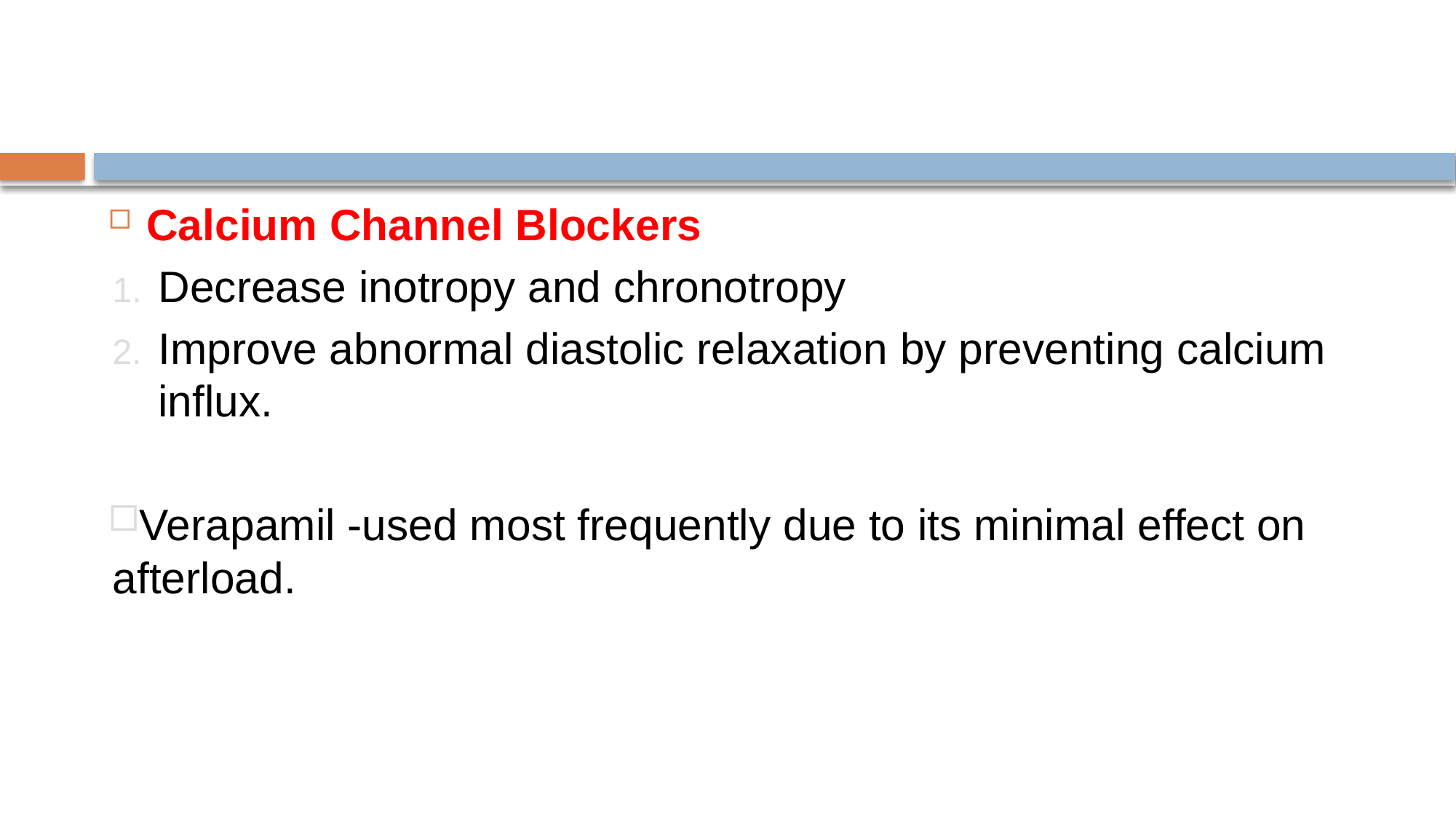

#
Calcium Channel Blockers
Decrease inotropy and chronotropy
Improve abnormal diastolic relaxation by preventing calcium influx.

Verapamil -used most frequently due to its minimal effect on afterload.